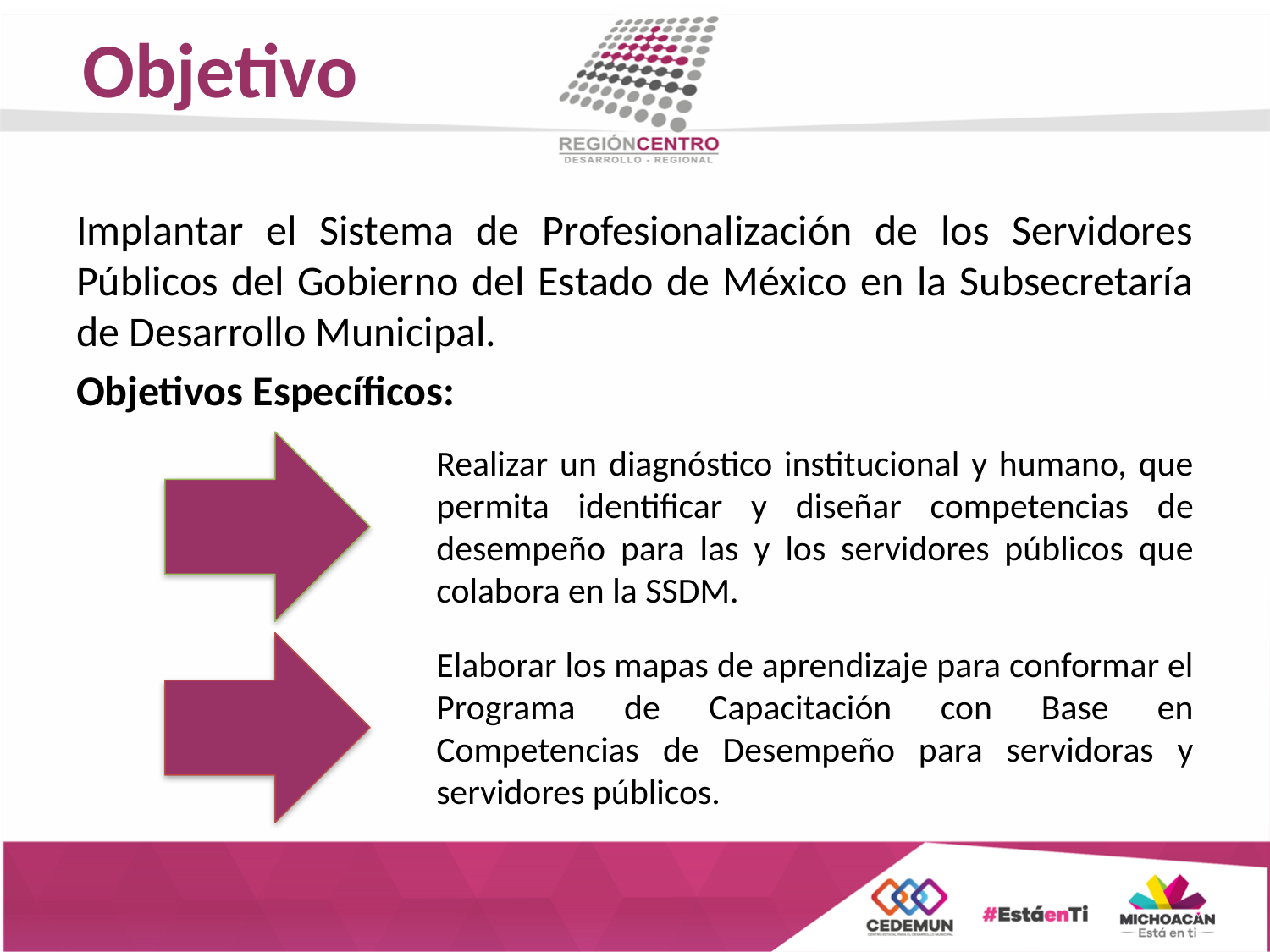

Objetivo
Implantar el Sistema de Profesionalización de los Servidores Públicos del Gobierno del Estado de México en la Subsecretaría de Desarrollo Municipal.
Objetivos Específicos:

Realizar un diagnóstico institucional y humano, que permita identificar y diseñar competencias de desempeño para las y los servidores públicos que colabora en la SSDM.

Elaborar los mapas de aprendizaje para conformar el Programa de Capacitación con Base en Competencias de Desempeño para servidoras y servidores públicos.